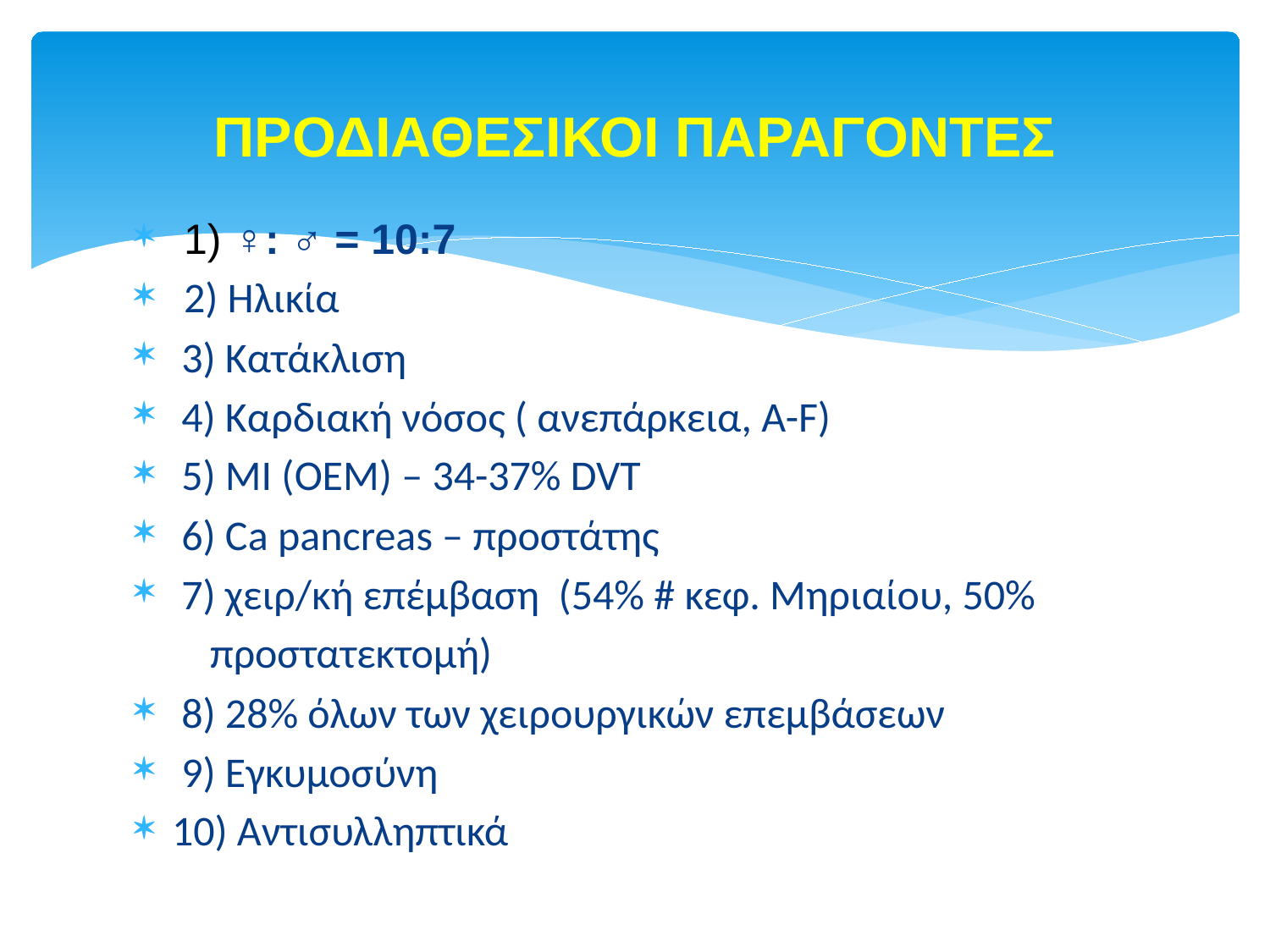

# ΠΡΟΔΙΑΘΕΣΙΚΟΙ ΠΑΡΑΓΟΝΤΕΣ
 1) ♀︎: ♂︎ = 10:7
 2) Ηλικία
 3) Κατάκλιση
 4) Καρδιακή νόσος ( ανεπάρκεια, A-F)
 5) MI (OEM) – 34-37% DVT
 6) Ca pancreas – προστάτης
 7) χειρ/κή επέμβαση  (54% # κεφ. Μηριαίου, 50%
        προστατεκτομή)
 8) 28% όλων των χειρουργικών επεμβάσεων
 9) Εγκυμοσύνη
10) Αντισυλληπτικά